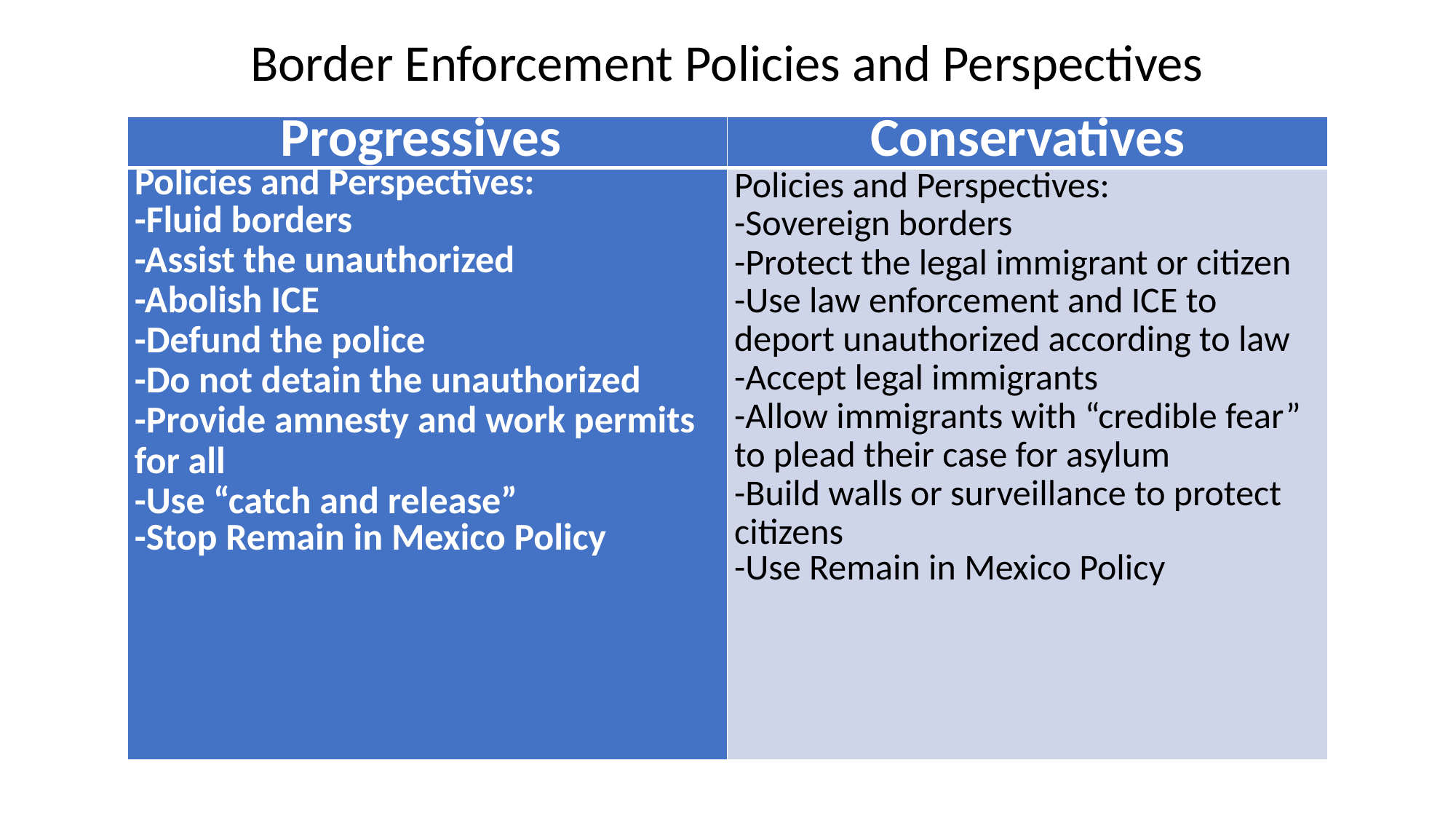

# Border Enforcement Policies and Perspectives
| Progressives | Conservatives |
| --- | --- |
| Policies and Perspectives: -Fluid borders -Assist the unauthorized -Abolish ICE -Defund the police -Do not detain the unauthorized -Provide amnesty and work permits for all -Use “catch and release” -Stop Remain in Mexico Policy | Policies and Perspectives: -Sovereign borders -Protect the legal immigrant or citizen -Use law enforcement and ICE to deport unauthorized according to law -Accept legal immigrants -Allow immigrants with “credible fear” to plead their case for asylum -Build walls or surveillance to protect citizens -Use Remain in Mexico Policy |